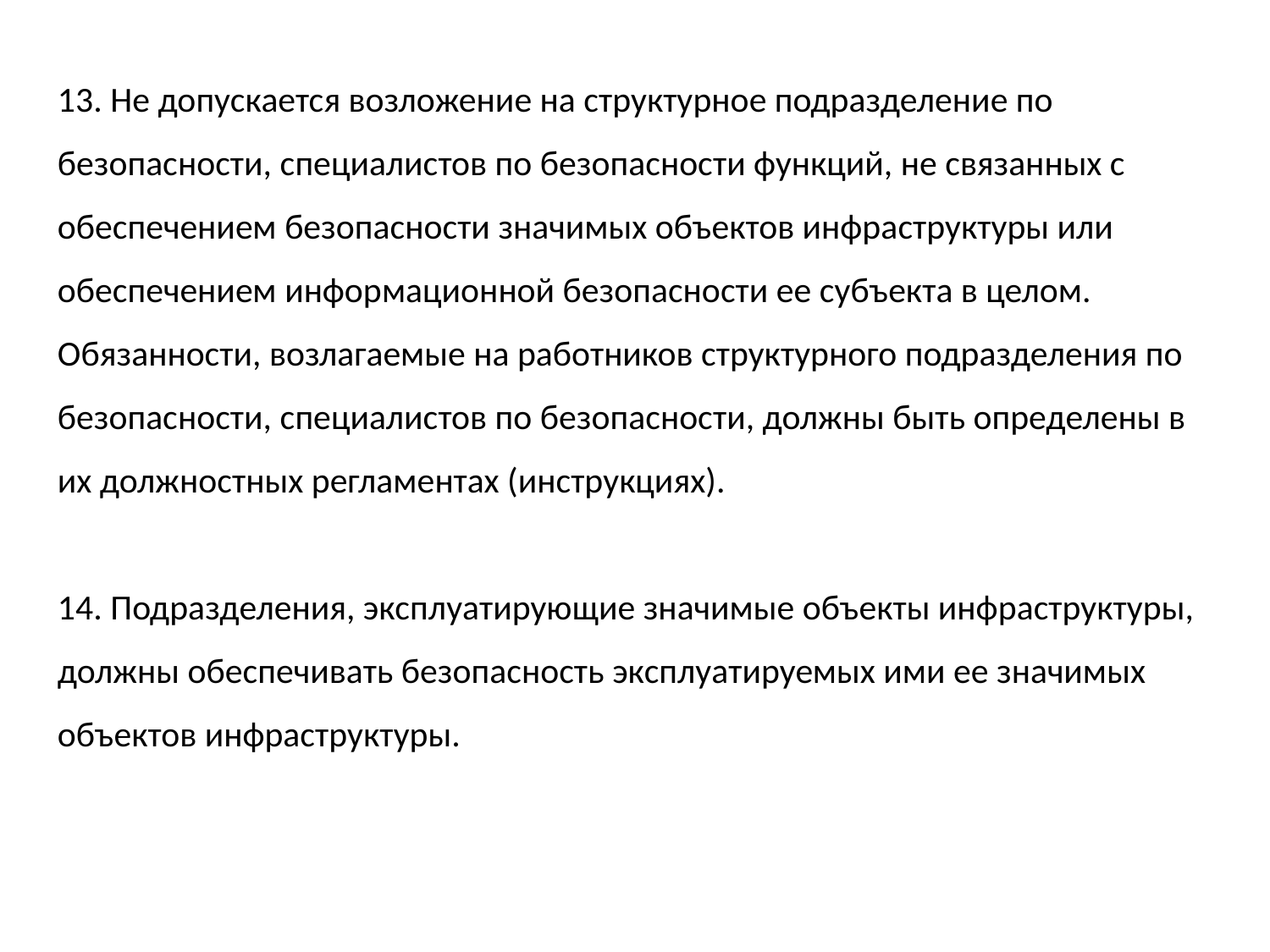

13. Не допускается возложение на структурное подразделение по безопасности, специалистов по безопасности функций, не связанных с обеспечением безопасности значимых объектов инфраструктуры или обеспечением информационной безопасности ее субъекта в целом. Обязанности, возлагаемые на работников структурного подразделения по безопасности, специалистов по безопасности, должны быть определены в их должностных регламентах (инструкциях).

14. Подразделения, эксплуатирующие значимые объекты инфраструктуры, должны обеспечивать безопасность эксплуатируемых ими ее значимых объектов инфраструктуры.